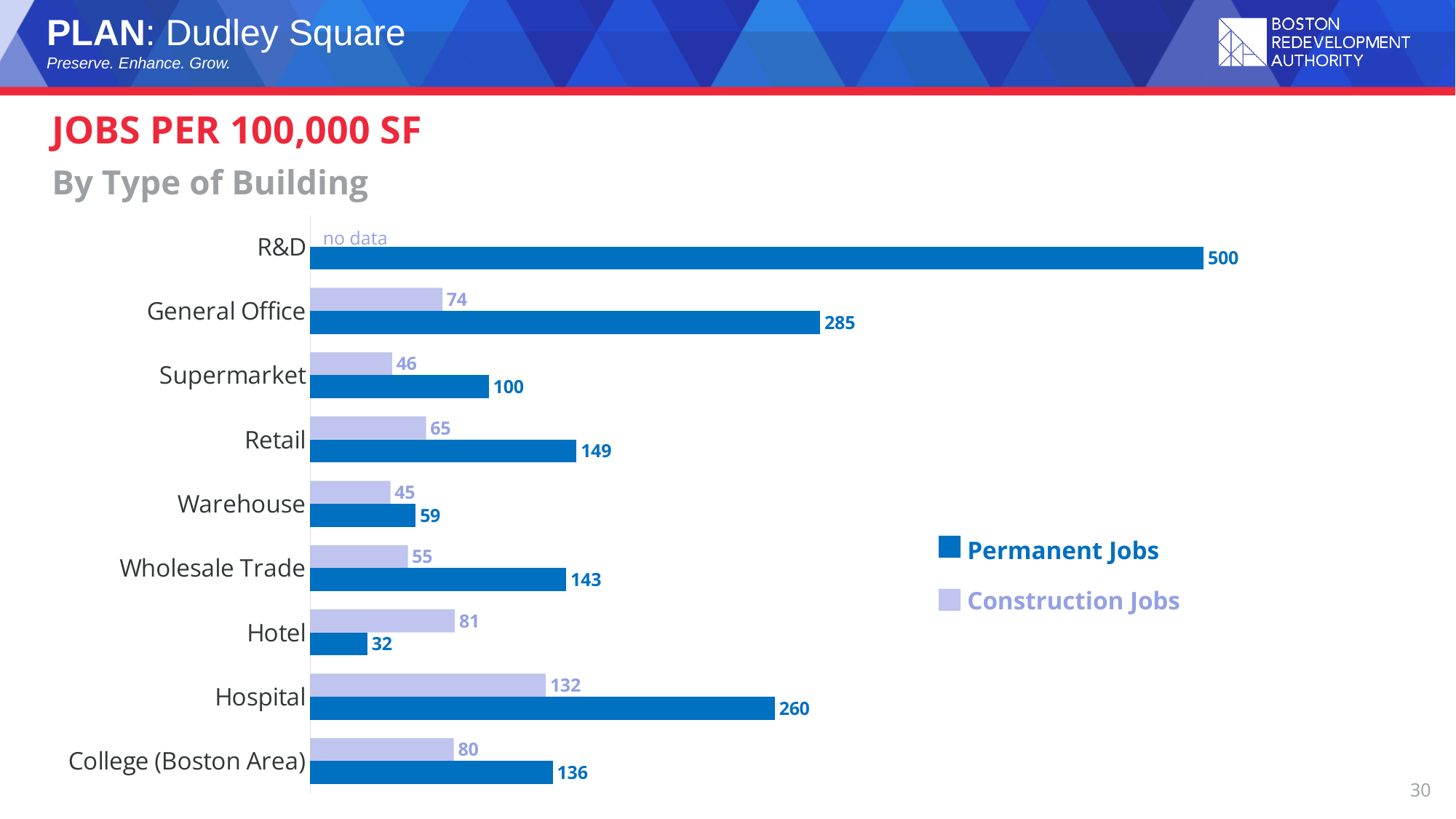

# jobs per 100,000 sf
By Type of Building

### Chart

| Category |  |  |
|---|---|---|
| College (Boston Area) | 135.7220413 | 80.34 |
| Hospital | 260.0104004 | 131.85315 |
| Hotel | 32.0 | 80.93547 |
| Wholesale Trade | 143.2459533 | 54.65691 |
| Warehouse | 59.000531 | 44.9064 |
| Retail | 149.009 | 64.82322 |
| Supermarket | 100.0 | 45.80037 |
| General Office | 285.3881279 | 73.99 |
| R&D | 500.0 | None |
no data
Permanent Jobs

Construction Jobs